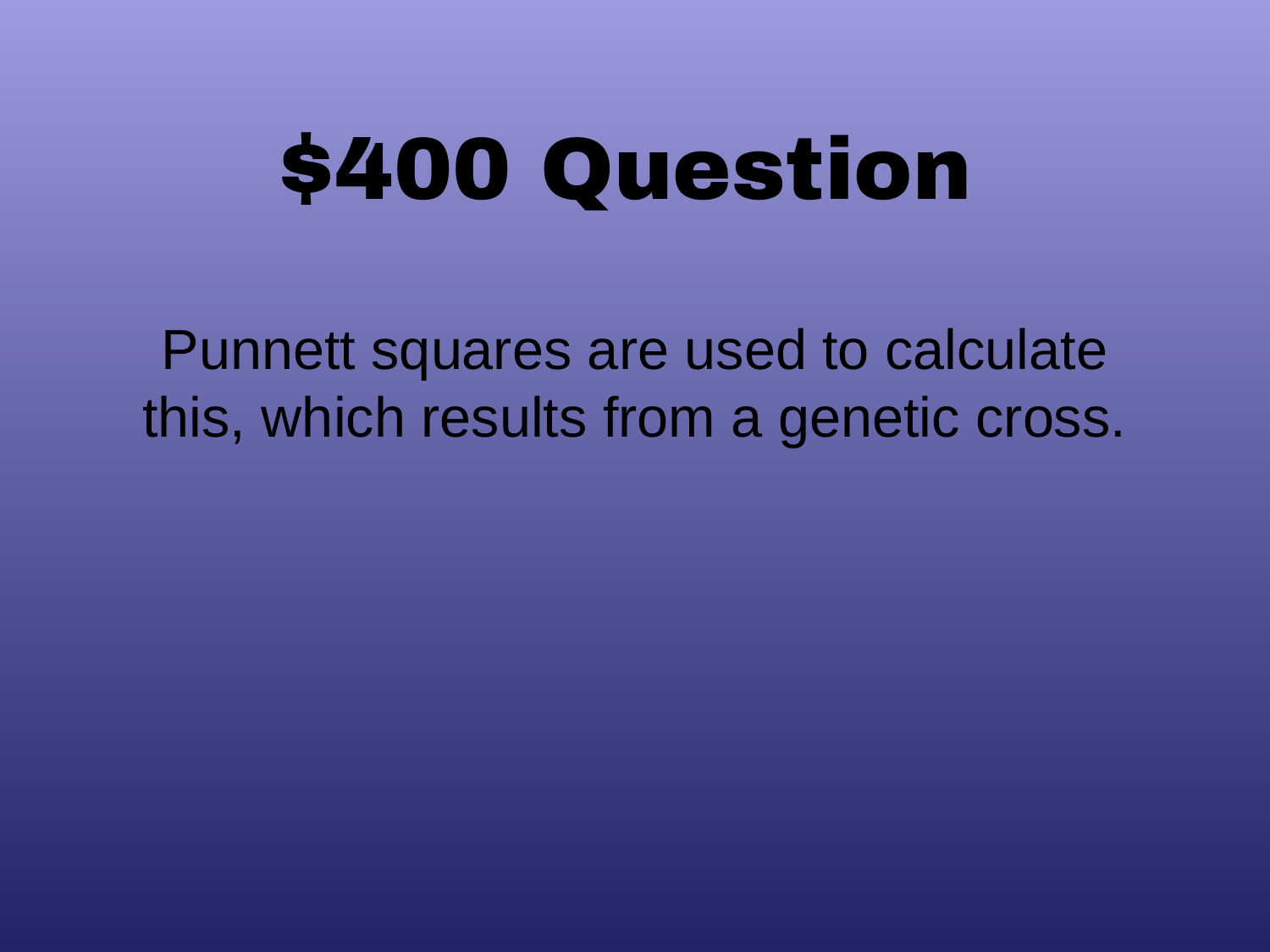

# $400 Question
Punnett squares are used to calculate this, which results from a genetic cross.